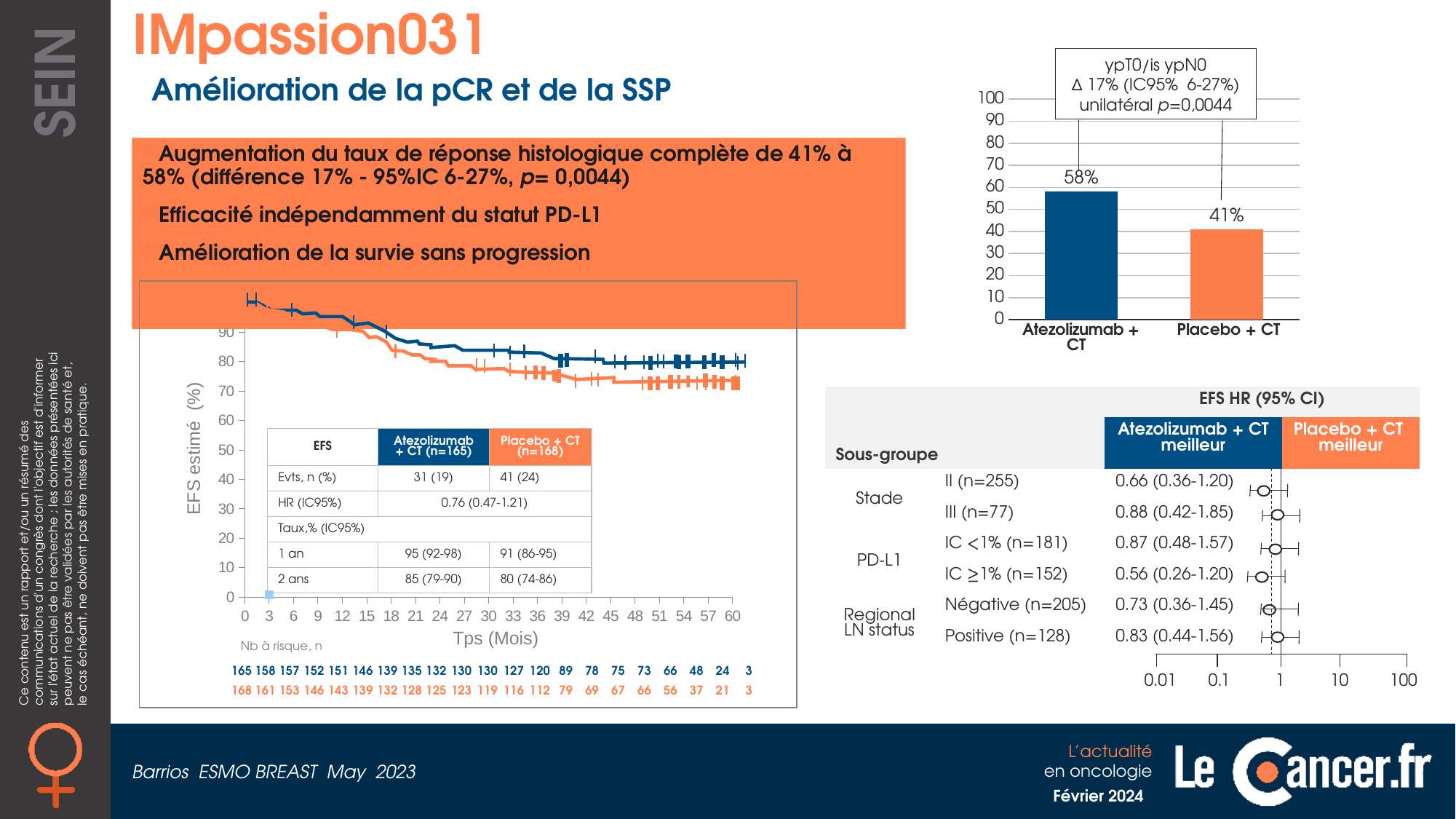

IMpassion031
ypT0/is ypN0
Δ 17% (IC95%  6-27%) unilatéral p=0,0044
Amélioration de la pCR et de la SSP

### Chart

| Category | Colonne1 |
|---|---|
| Atezolizumab + CT   | 58.0 |
|  Placebo + CT | 41.0 |
Augmentation du taux de réponse histologique complète de 41% à 58% (différence 17% - 95%IC 6-27%, p= 0,0044)
Efficacité indépendamment du statut PD-L1
Amélioration de la survie sans progression

### Chart

| Category | Valeur Y 1 |
|---|---|

| Sous-groupe |  | EFS HR (95% CI) |  |
| --- | --- | --- | --- |
|  |  | Atezolizumab + CT meilleur | Placebo + CT meilleur |
| Stade | II (n=255) | 0.66 (0.36-1.20) |  |
|  | III (n=77) | 0.88 (0.42-1.85) |  |
| PD-L1 | IC <1% (n=181) | 0.87 (0.48-1.57) |  |
|  | IC ≥1% (n=152) | 0.56 (0.26-1.20) |  |
| Regional LN status | Négative (n=205) | 0.73 (0.36-1.45) |  |
|  | Positive (n=128) | 0.83 (0.44-1.56) |  |
| EFS | Atezolizumab + CT (n=165) | Placebo + CT (n=168) |
| --- | --- | --- |
| Evts, n (%) | 31 (19) | 41 (24) |
| HR (IC95%) | 0.76 (0.47-1.21) |  |
| Taux,% (IC95%) |  |  |
| 1 an | 95 (92-98) | 91 (86-95) |
| 2 ans | 85 (79-90) | 80 (74-86) |
EFS estimé  (%)

Tps (Mois)

| Nb à risque, n |  |  |  |  |  |  |  |  |  |  |  |  |  |  |  |  |  |  |  |  |
| --- | --- | --- | --- | --- | --- | --- | --- | --- | --- | --- | --- | --- | --- | --- | --- | --- | --- | --- | --- | --- |
| 165 | 158 | 157 | 152 | 151 | 146 | 139 | 135 | 132 | 130 | 130 | 127 | 120 | 89 | 78 | 75 | 73 | 66 | 48 | 24 | 3 |
| 168 | 161 | 153 | 146 | 143 | 139 | 132 | 128 | 125 | 123 | 119 | 116 | 112 | 79 | 69 | 67 | 66 | 56 | 37 | 21 | 3 |
|  |  |  |  |  |  |  |  |  |  |  |  |  |  |  |  |  |  |  |  |  |
0.01       0.1          1          10         100
Barrios  ESMO BREAST  May  2023
Février 2024